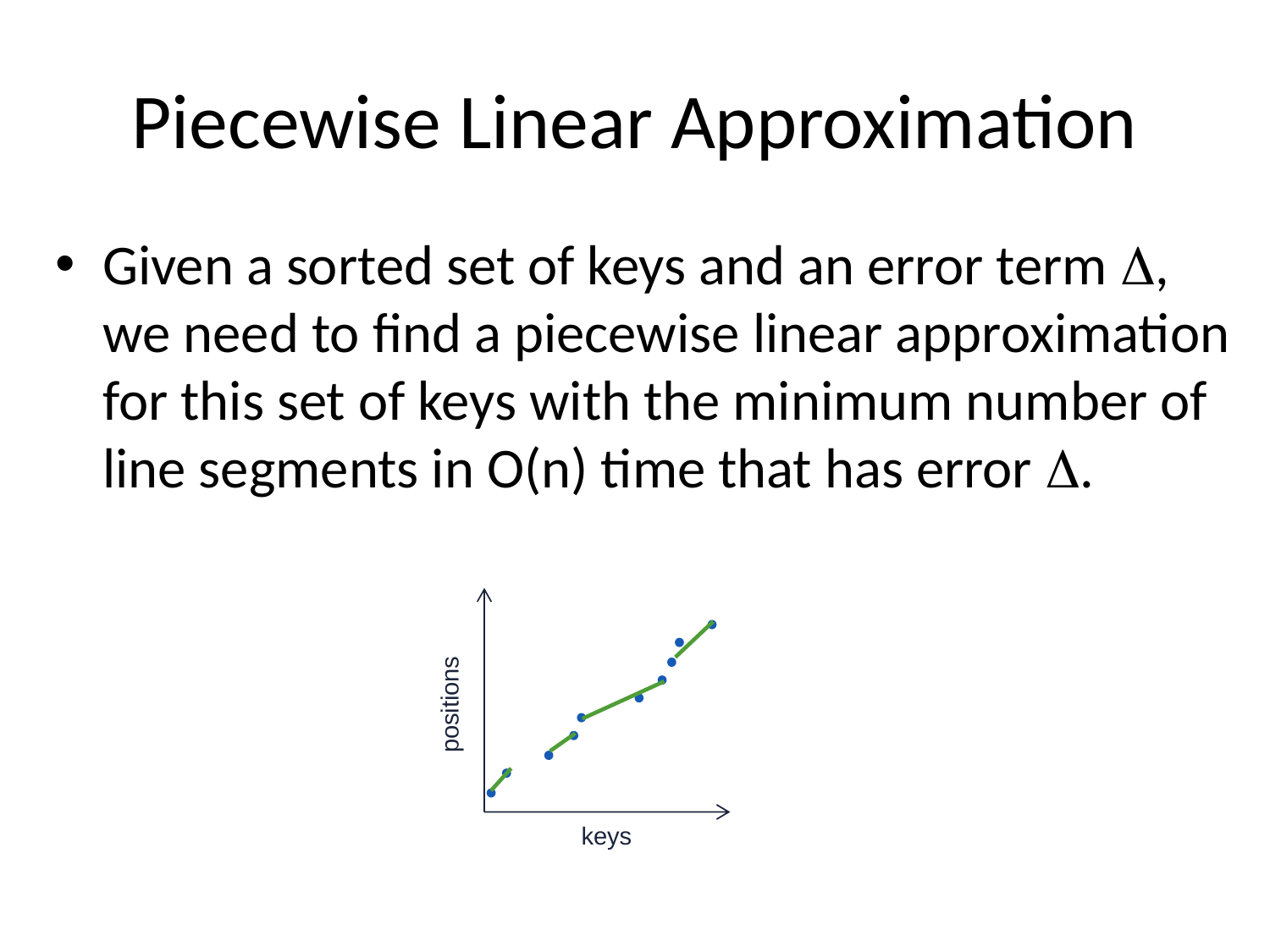

# Piecewise Linear Approximation
Given a sorted set of keys and an error term Δ, we need to find a piecewise linear approximation for this set of keys with the minimum number of line segments in O(n) time that has error Δ.

positions
keys